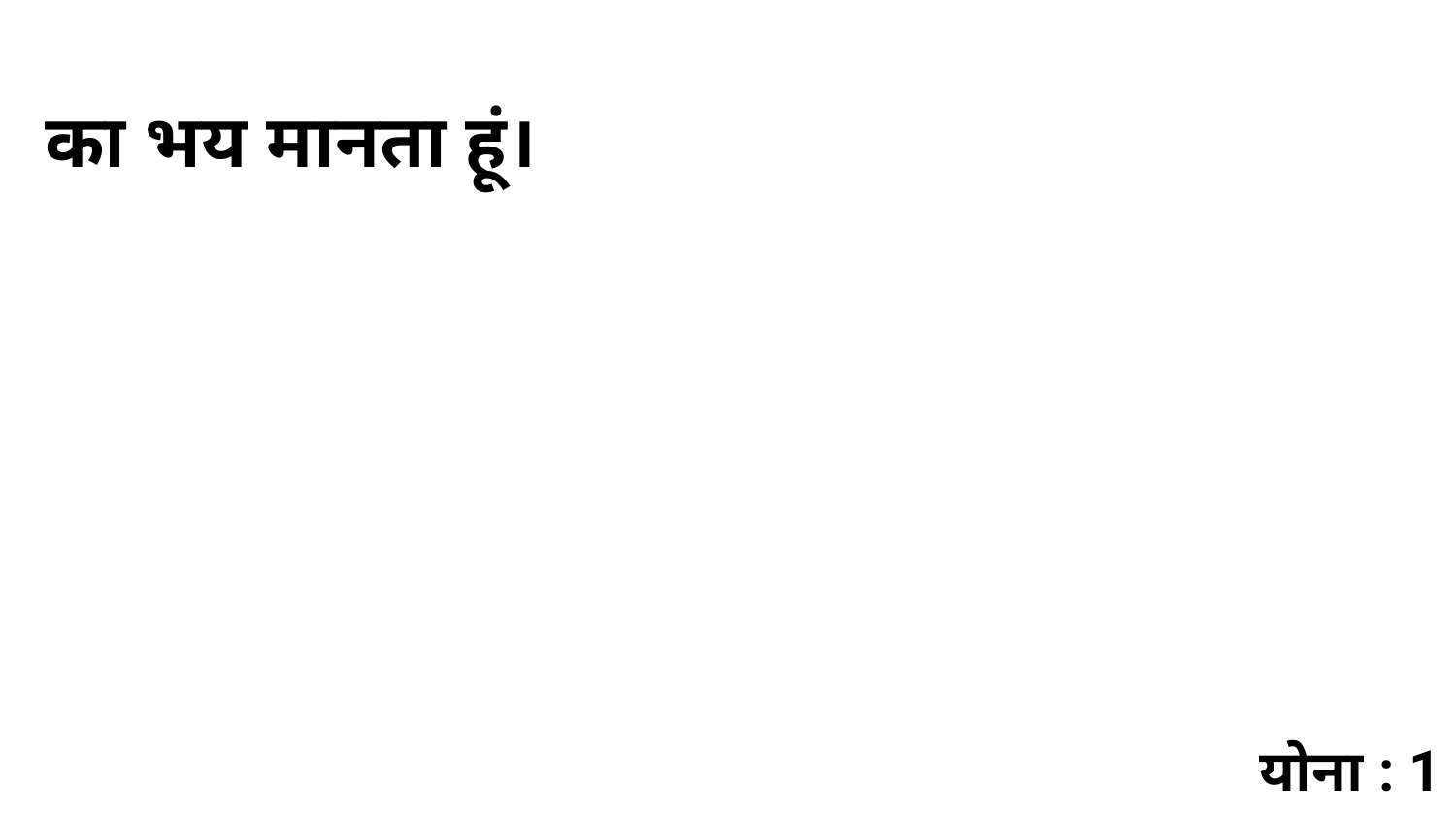

का भय मानता हूं।
योना : 1